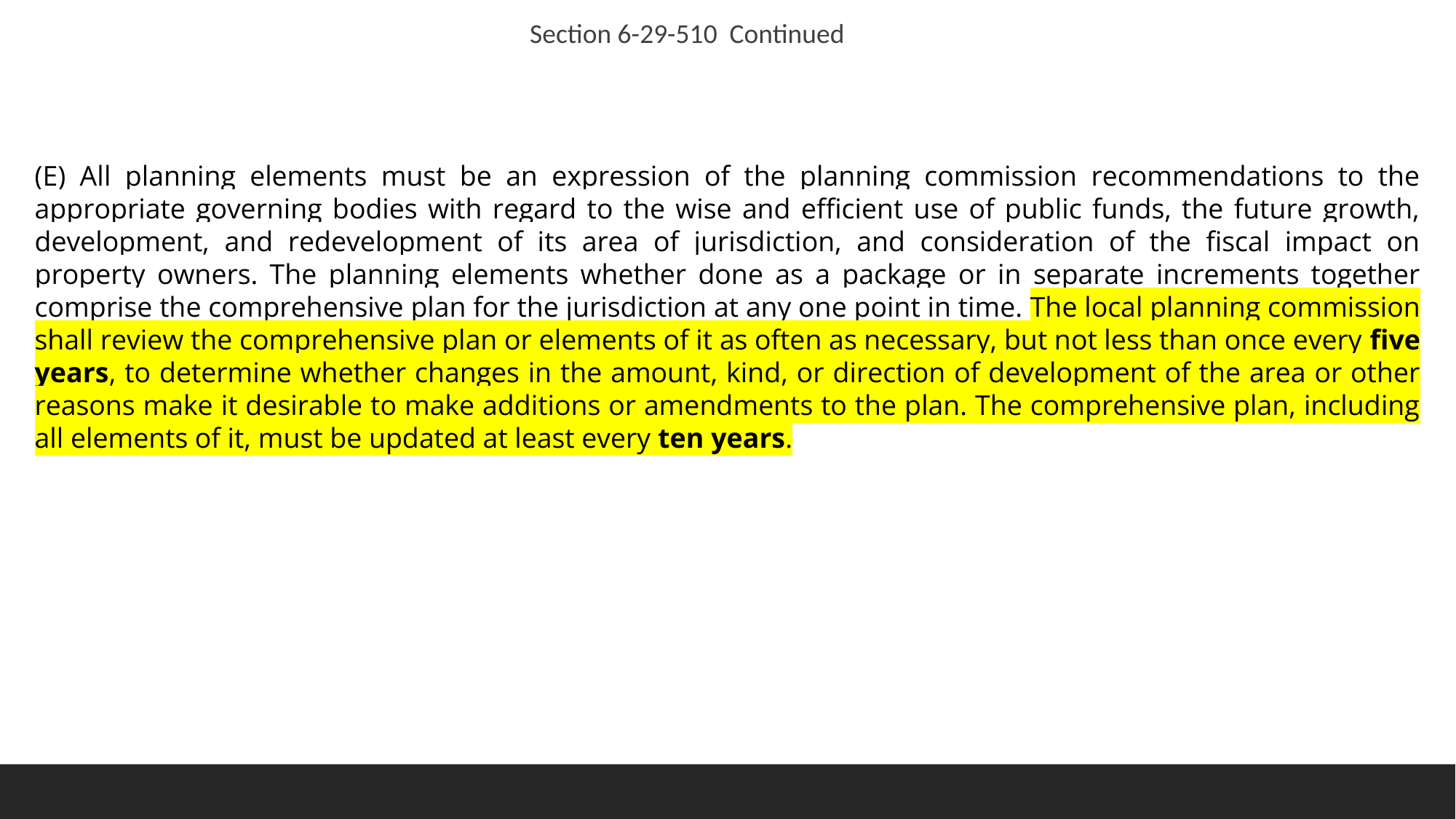

Section 6-29-510  Continued
(E) All planning elements must be an expression of the planning commission recommendations to the appropriate governing bodies with regard to the wise and efficient use of public funds, the future growth, development, and redevelopment of its area of jurisdiction, and consideration of the fiscal impact on property owners. The planning elements whether done as a package or in separate increments together comprise the comprehensive plan for the jurisdiction at any one point in time. The local planning commission shall review the comprehensive plan or elements of it as often as necessary, but not less than once every five years, to determine whether changes in the amount, kind, or direction of development of the area or other reasons make it desirable to make additions or amendments to the plan. The comprehensive plan, including all elements of it, must be updated at least every ten years.